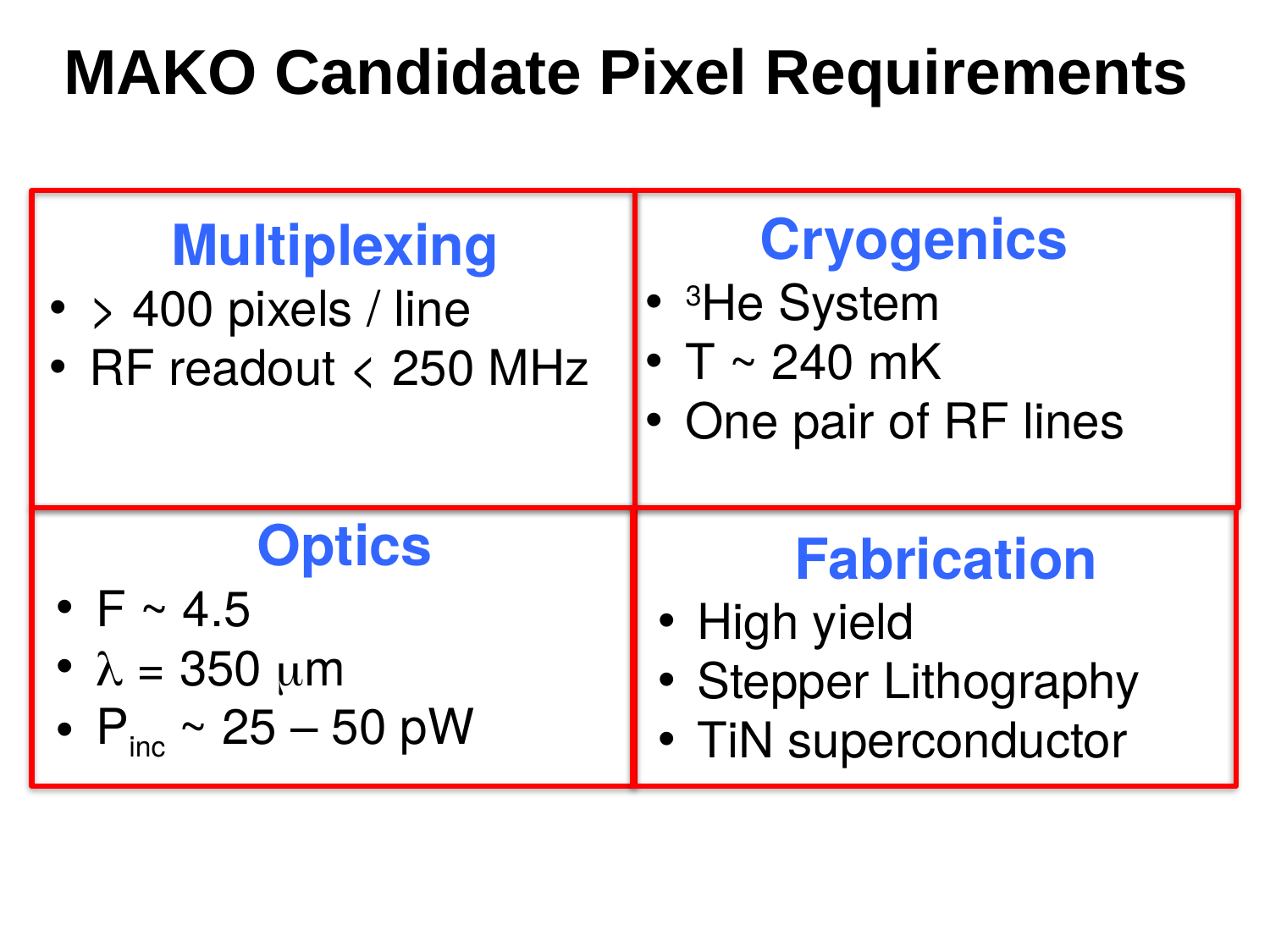

MAKO Candidate Pixel Requirements

Cryogenics
3He System
T ~ 240 mK
One pair of RF lines
Multiplexing
> 400 pixels / line
RF readout < 250 MHz
Optics
F ~ 4.5
λ = 350 μm
Pinc ~ 25 – 50 pW

Fabrication
High yield
Stepper Lithography
TiN superconductor